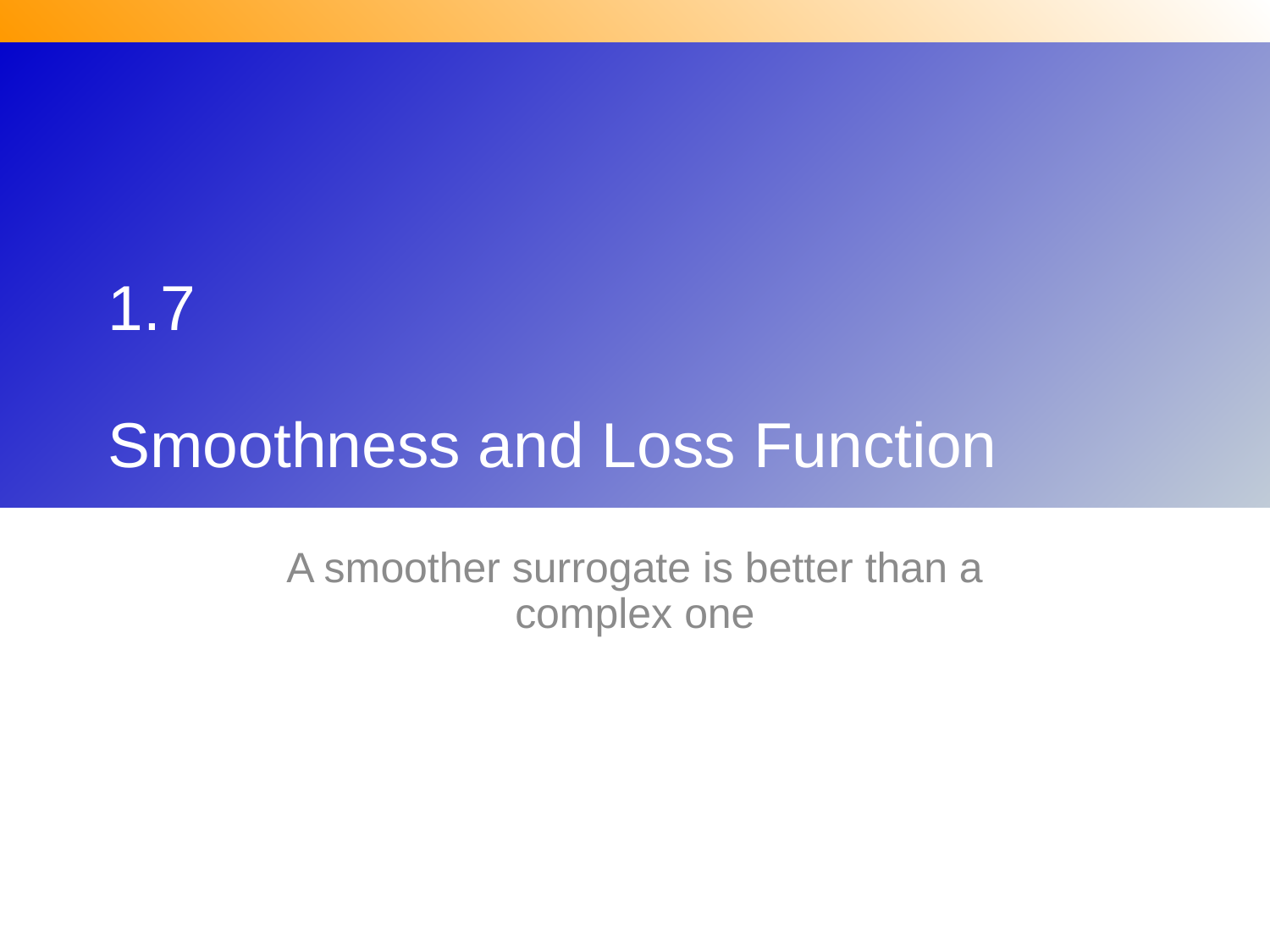

# 1.7 Smoothness and Loss Function
A smoother surrogate is better than a complex one